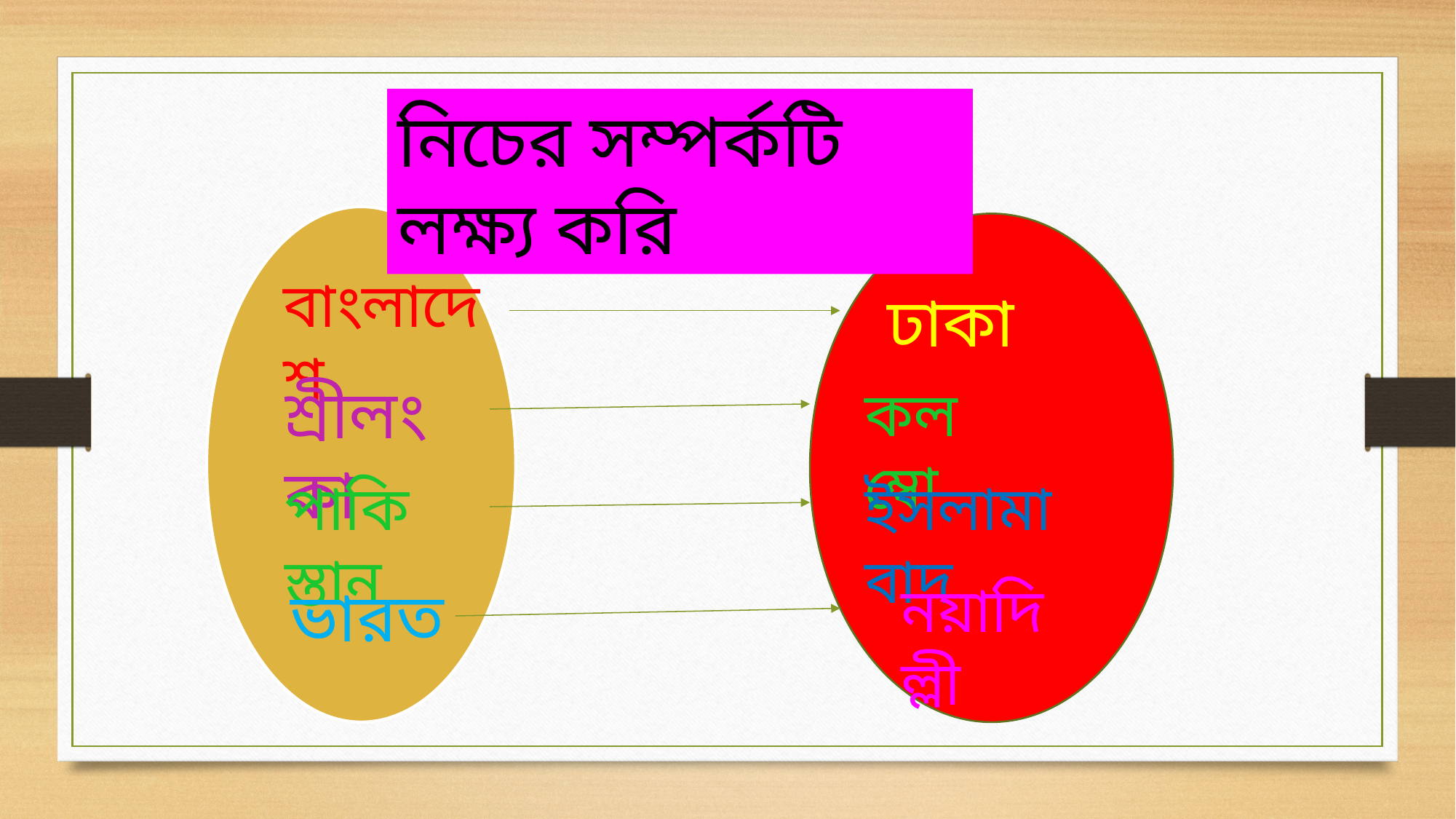

নিচের সম্পর্কটি লক্ষ্য করি

বাংলাদেশ
ঢাকা
শ্রীলংকা
কলম্বো
পাকিস্তান
ইসলামাবাদ
নয়াদিল্লী
ভারত